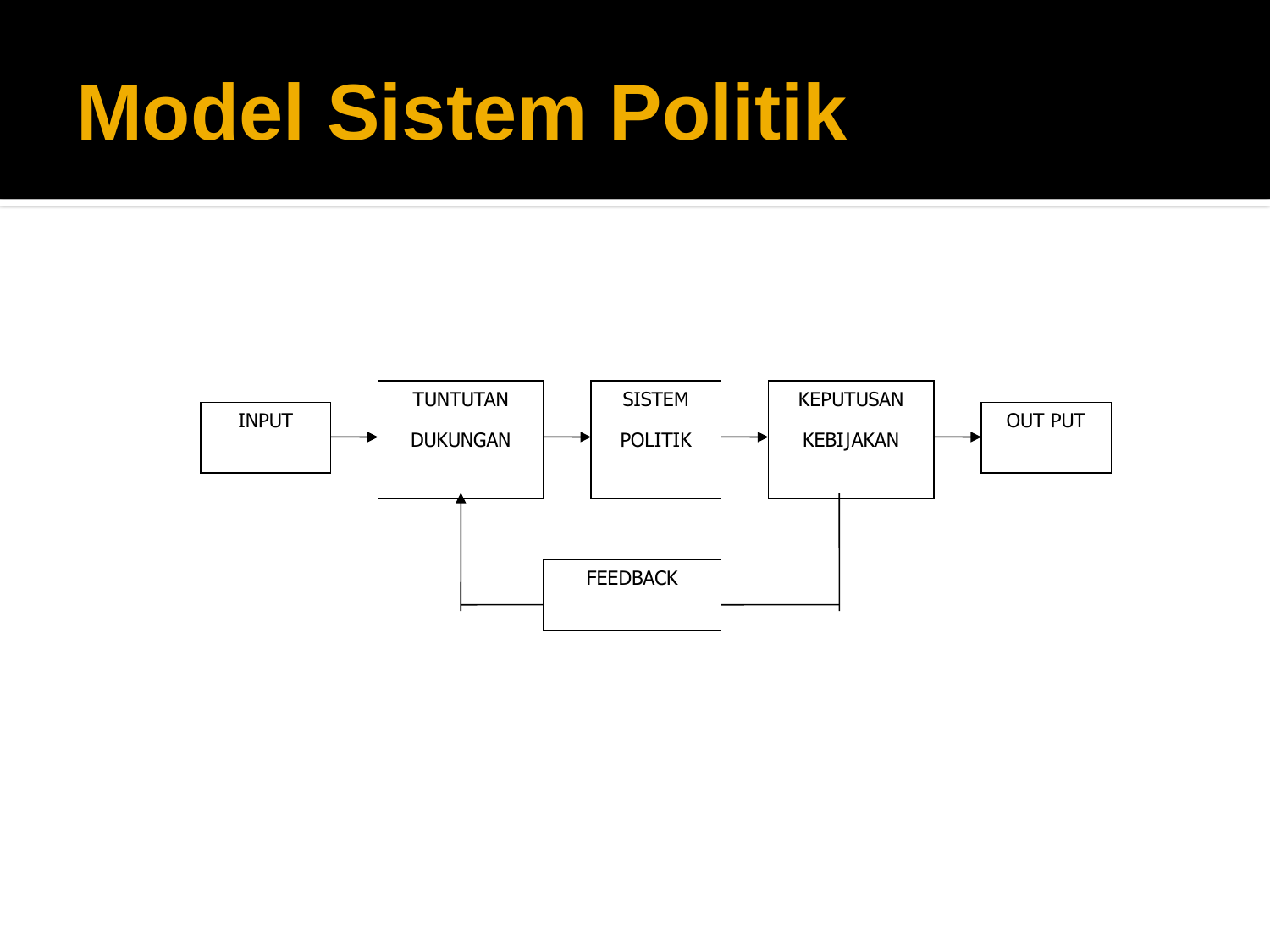

# Model Sistem Politik
TUNTUTAN
DUKUNGAN
SISTEM
POLITIK
KEPUTUSAN
KEBIJAKAN
INPUT
OUT PUT

FEEDBACK